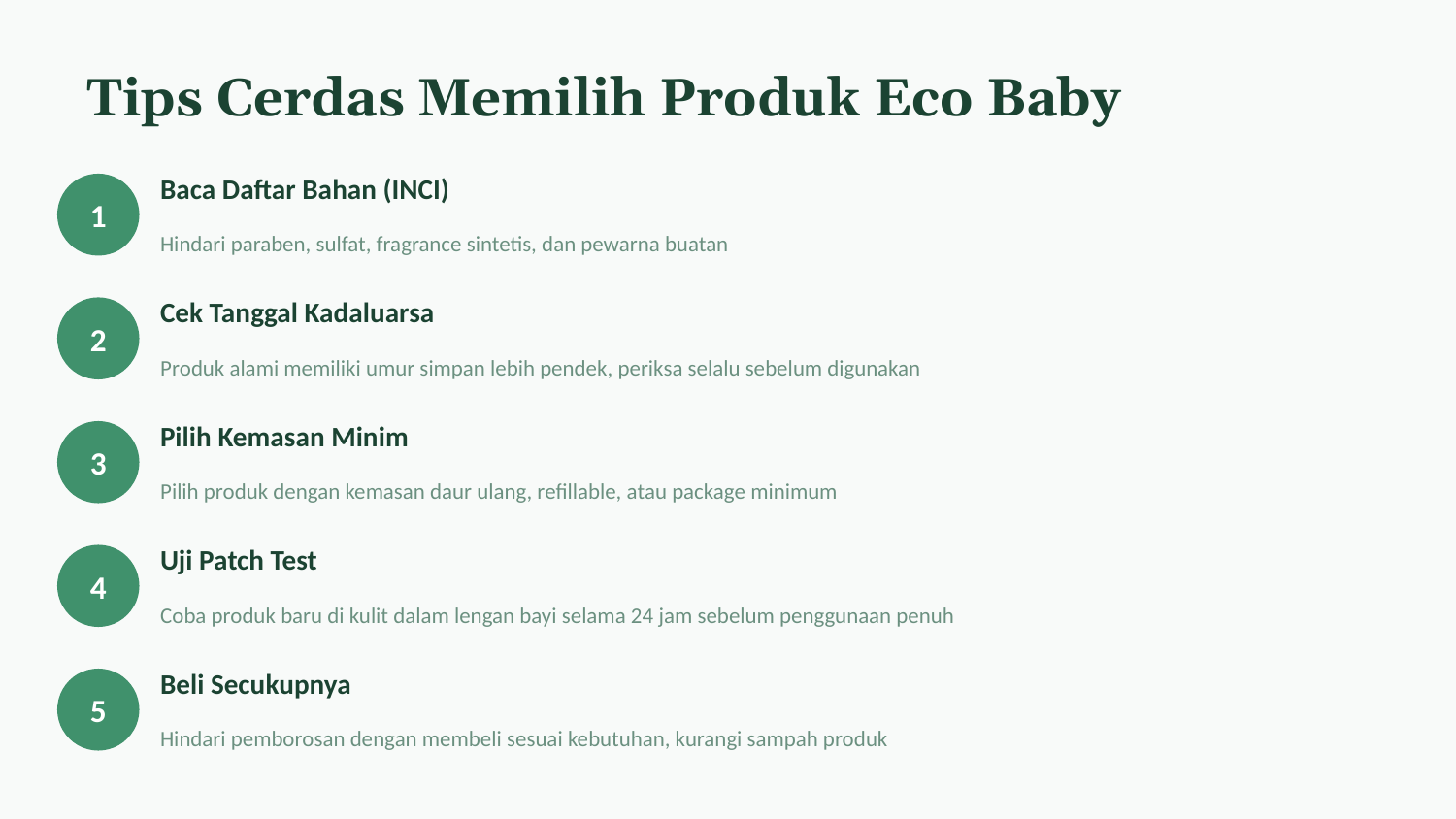

Tips Cerdas Memilih Produk Eco Baby
Baca Daftar Bahan (INCI)

1
Hindari paraben, sulfat, fragrance sintetis, dan pewarna buatan
Cek Tanggal Kadaluarsa

2
Produk alami memiliki umur simpan lebih pendek, periksa selalu sebelum digunakan
Pilih Kemasan Minim

3
Pilih produk dengan kemasan daur ulang, refillable, atau package minimum
Uji Patch Test

4
Coba produk baru di kulit dalam lengan bayi selama 24 jam sebelum penggunaan penuh
Beli Secukupnya

5
Hindari pemborosan dengan membeli sesuai kebutuhan, kurangi sampah produk